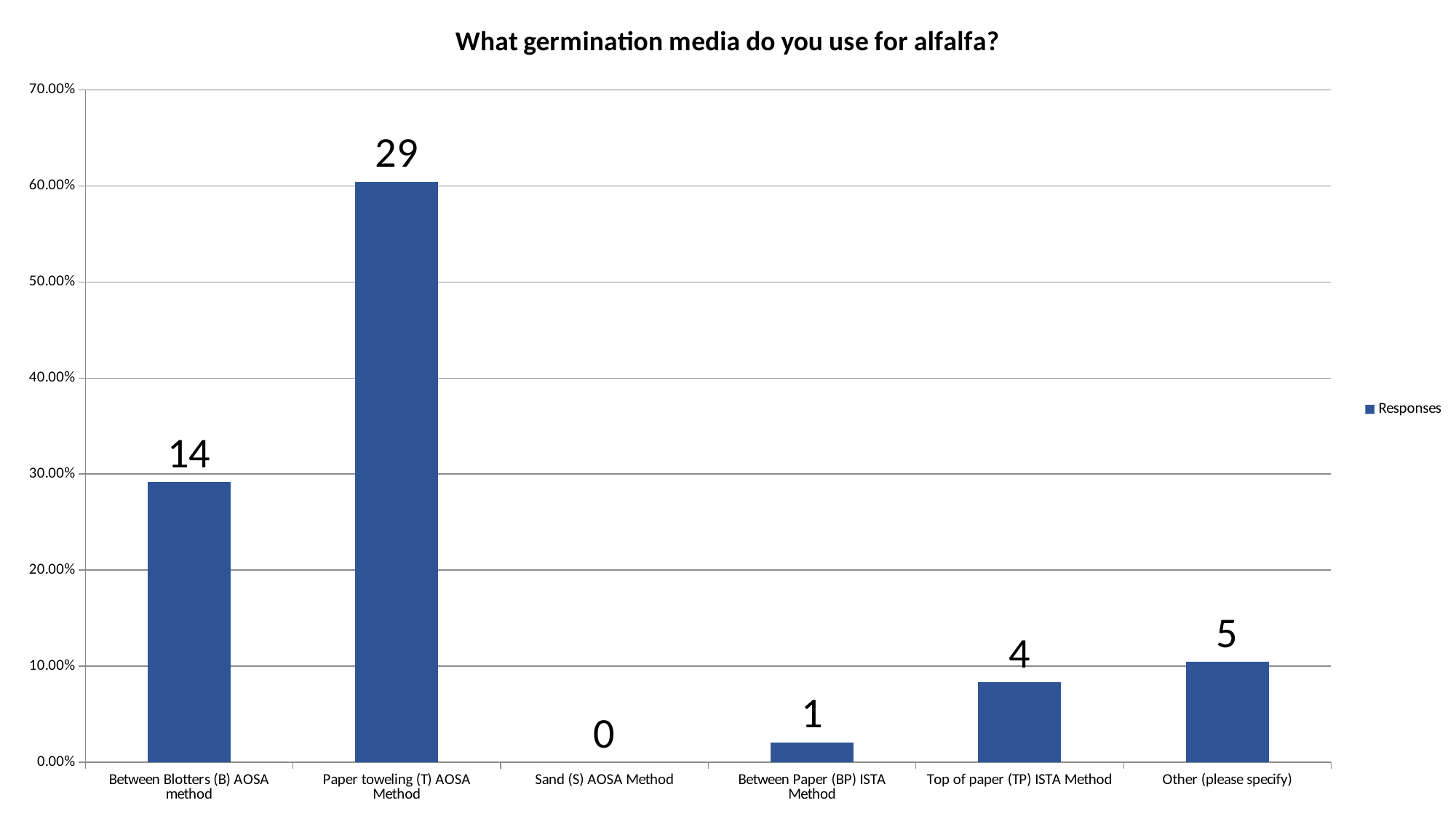

### Chart: What germination media do you use for alfalfa?

| Category | Responses |
|---|---|
| Between Blotters (B) AOSA method | 0.2917 |
| Paper toweling (T) AOSA Method | 0.6042000000000001 |
| Sand (S) AOSA Method | 0.0 |
| Between Paper (BP) ISTA Method | 0.0208 |
| Top of paper (TP) ISTA Method | 0.0833 |
| Other (please specify) | 0.1042 |